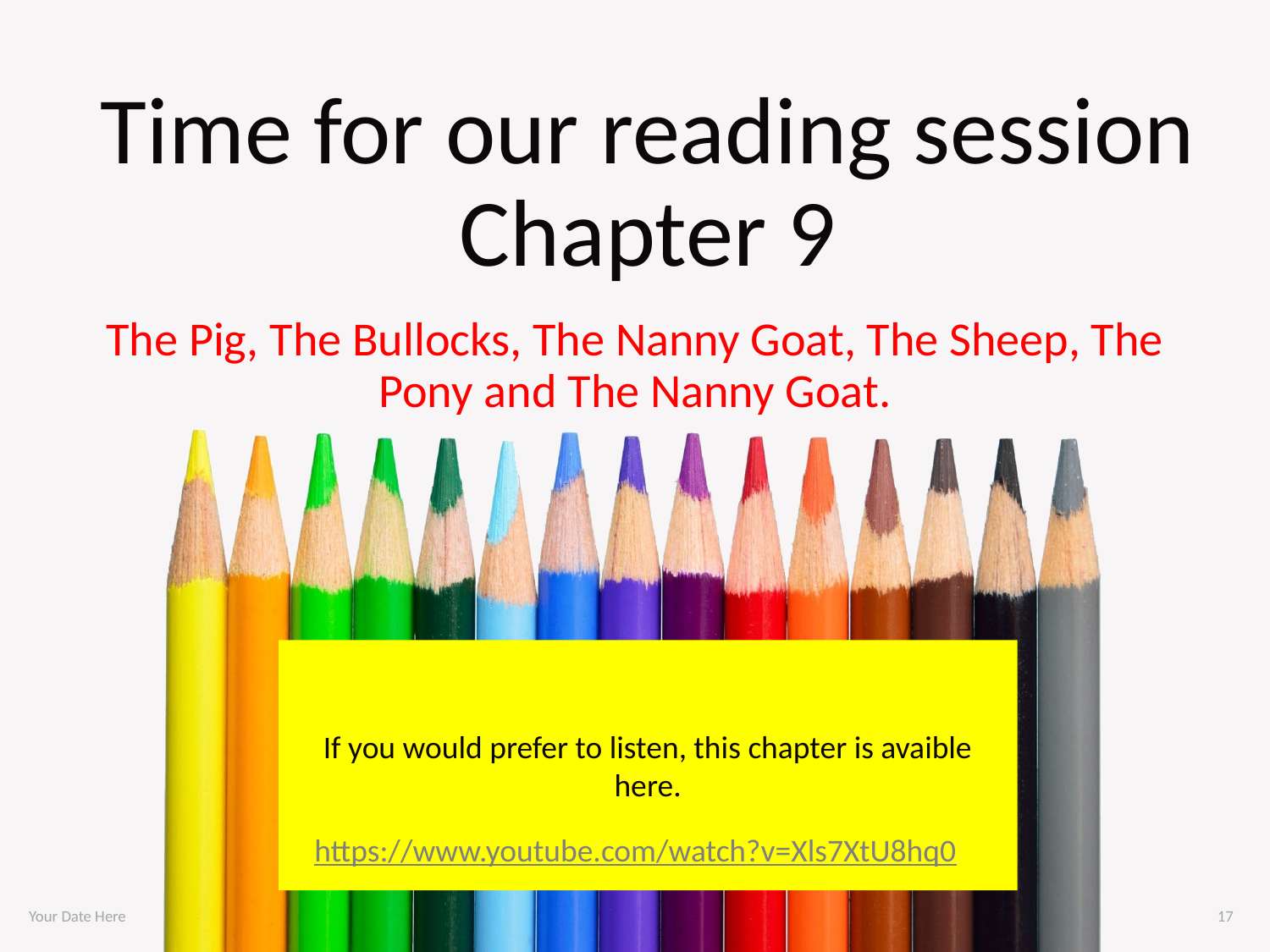

# Time for our reading session Chapter 9
The Pig, The Bullocks, The Nanny Goat, The Sheep, The Pony and The Nanny Goat.
If you would prefer to listen, this chapter is avaible here.
https://www.youtube.com/watch?v=Xls7XtU8hq0
Your Date Here
17